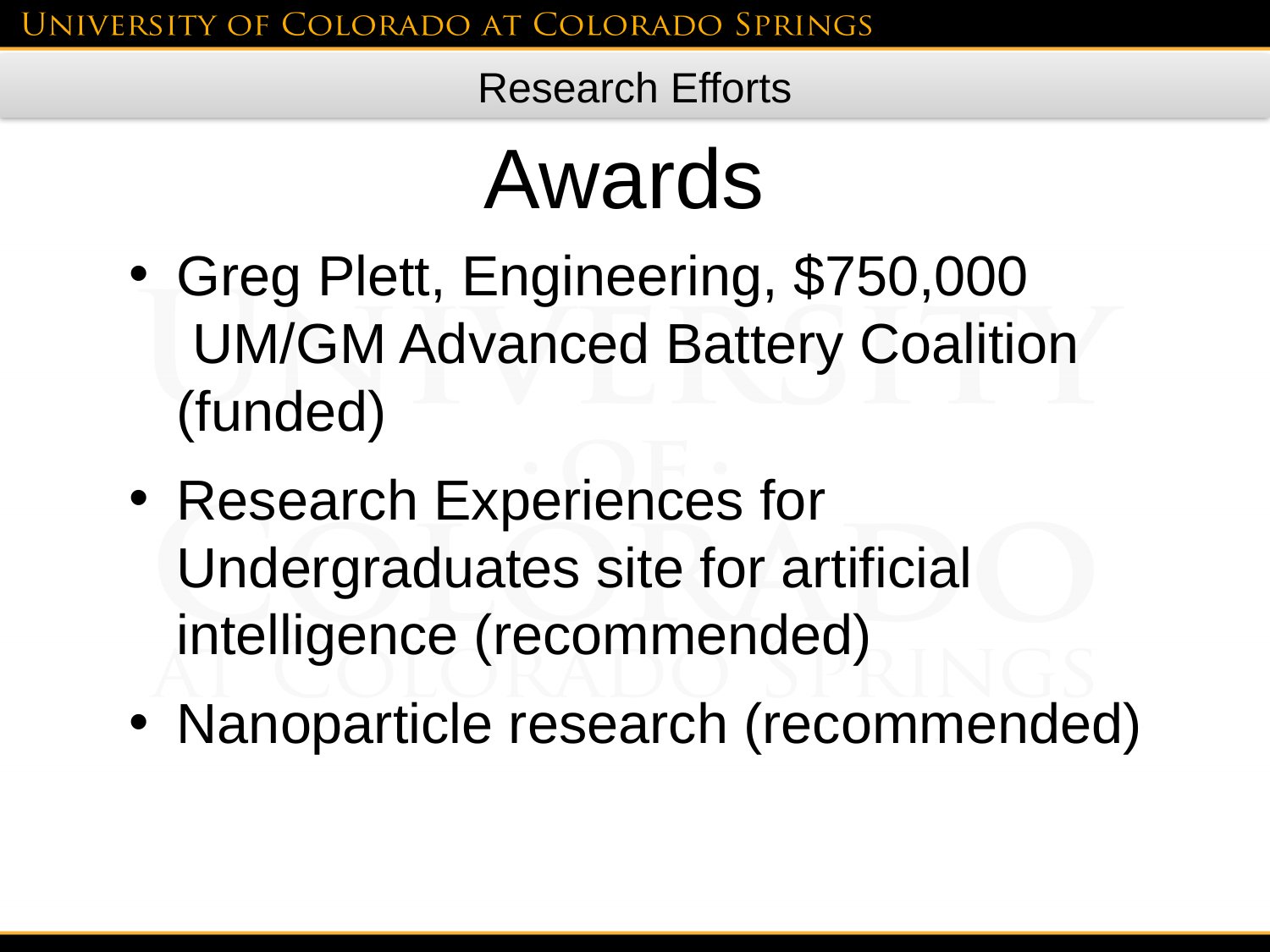

Research Efforts
# Awards
Greg Plett, Engineering, $750,000           UM/GM Advanced Battery Coalition (funded)
Research Experiences for Undergraduates site for artificial intelligence (recommended)
Nanoparticle research (recommended)